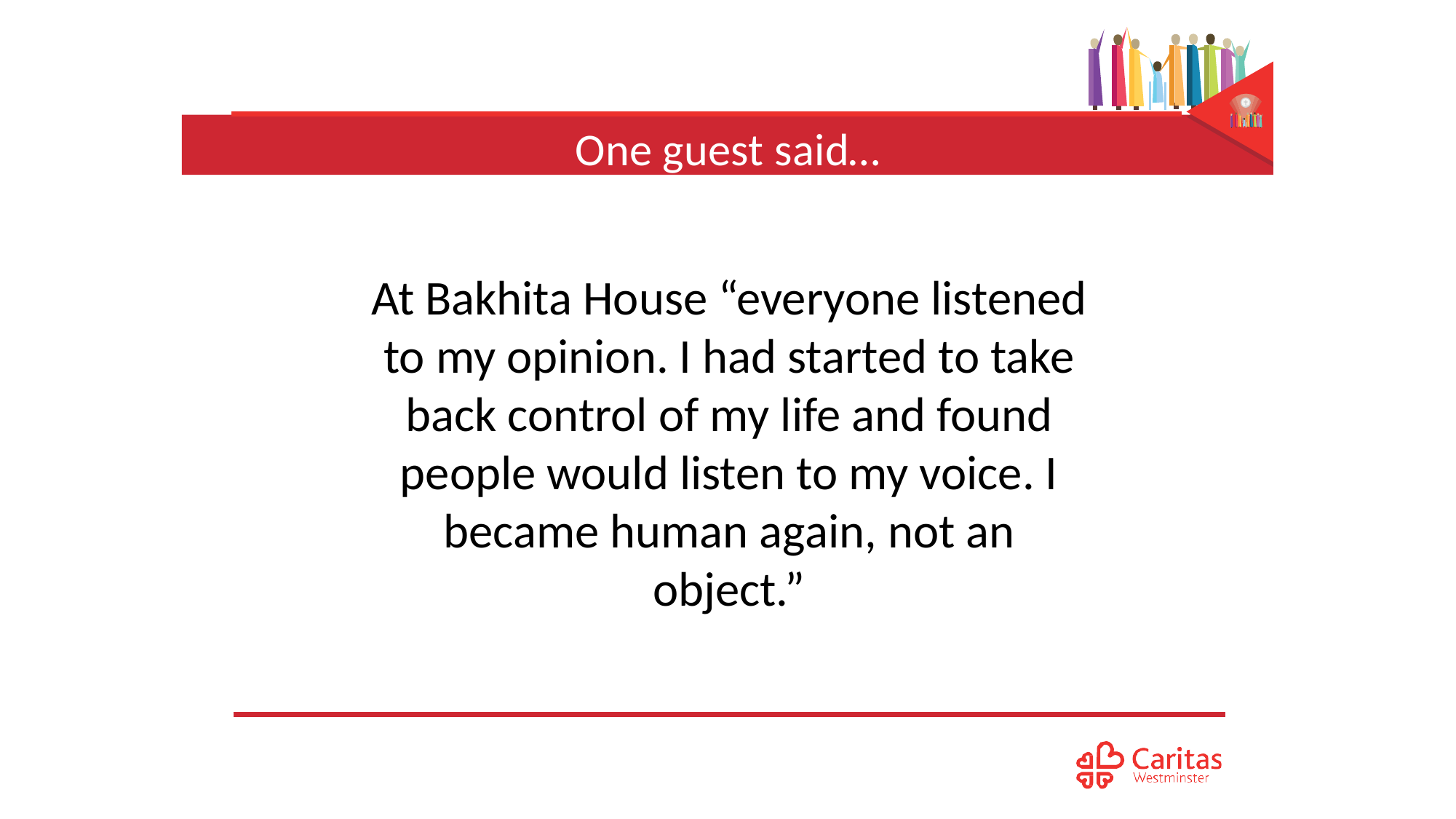

One guest said…

At Bakhita House “everyone listened to my opinion. I had started to take back control of my life and found people would listen to my voice. I became human again, not an object.”